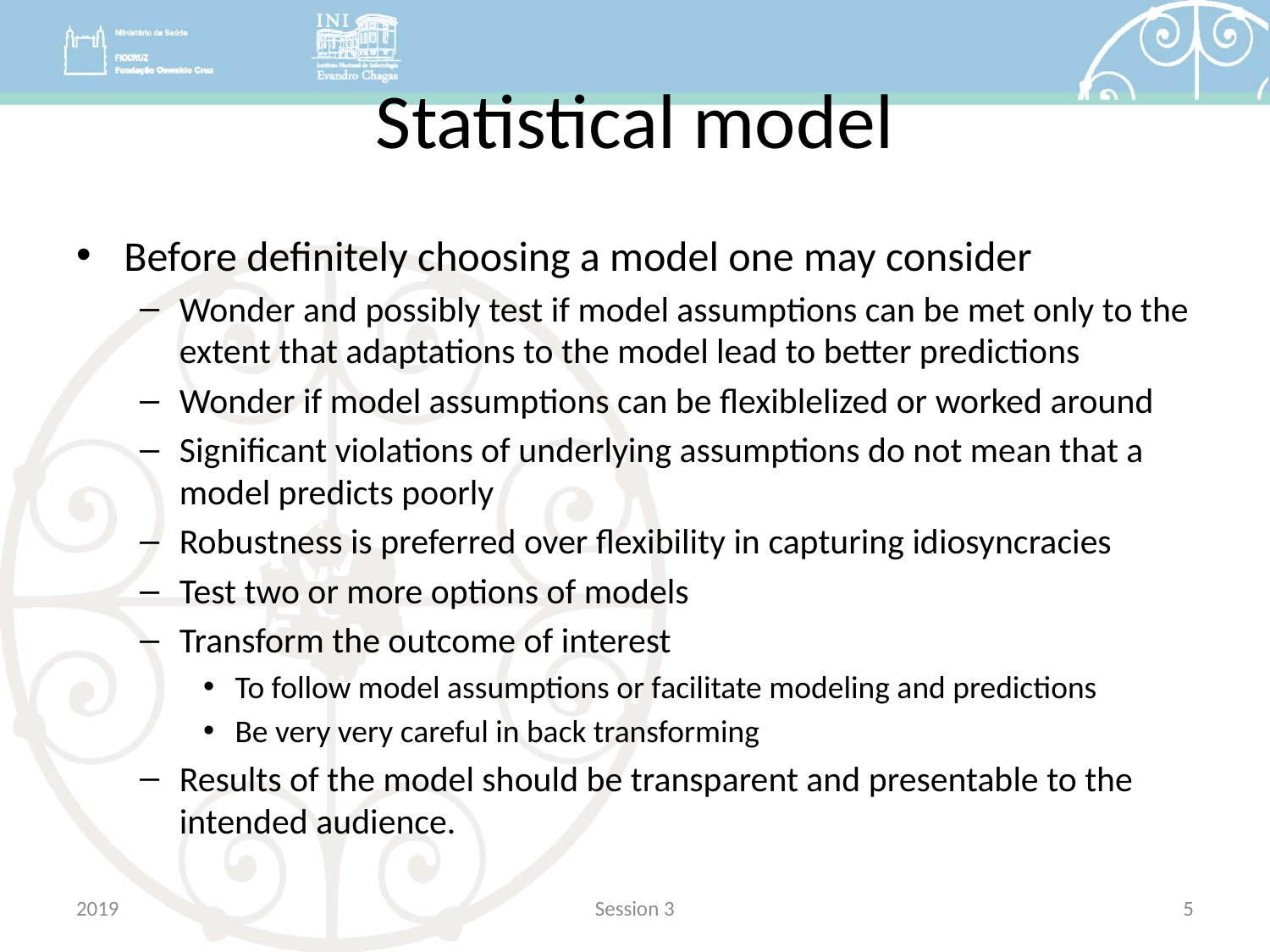

# Statistical model
Before definitely choosing a model one may consider
Wonder and possibly test if model assumptions can be met only to the extent that adaptations to the model lead to better predictions
Wonder if model assumptions can be flexiblelized or worked around
Significant violations of underlying assumptions do not mean that a model predicts poorly
Robustness is preferred over flexibility in capturing idiosyncracies
Test two or more options of models
Transform the outcome of interest
To follow model assumptions or facilitate modeling and predictions
Be very very careful in back transforming
Results of the model should be transparent and presentable to the intended audience.
2019
Session 3
5